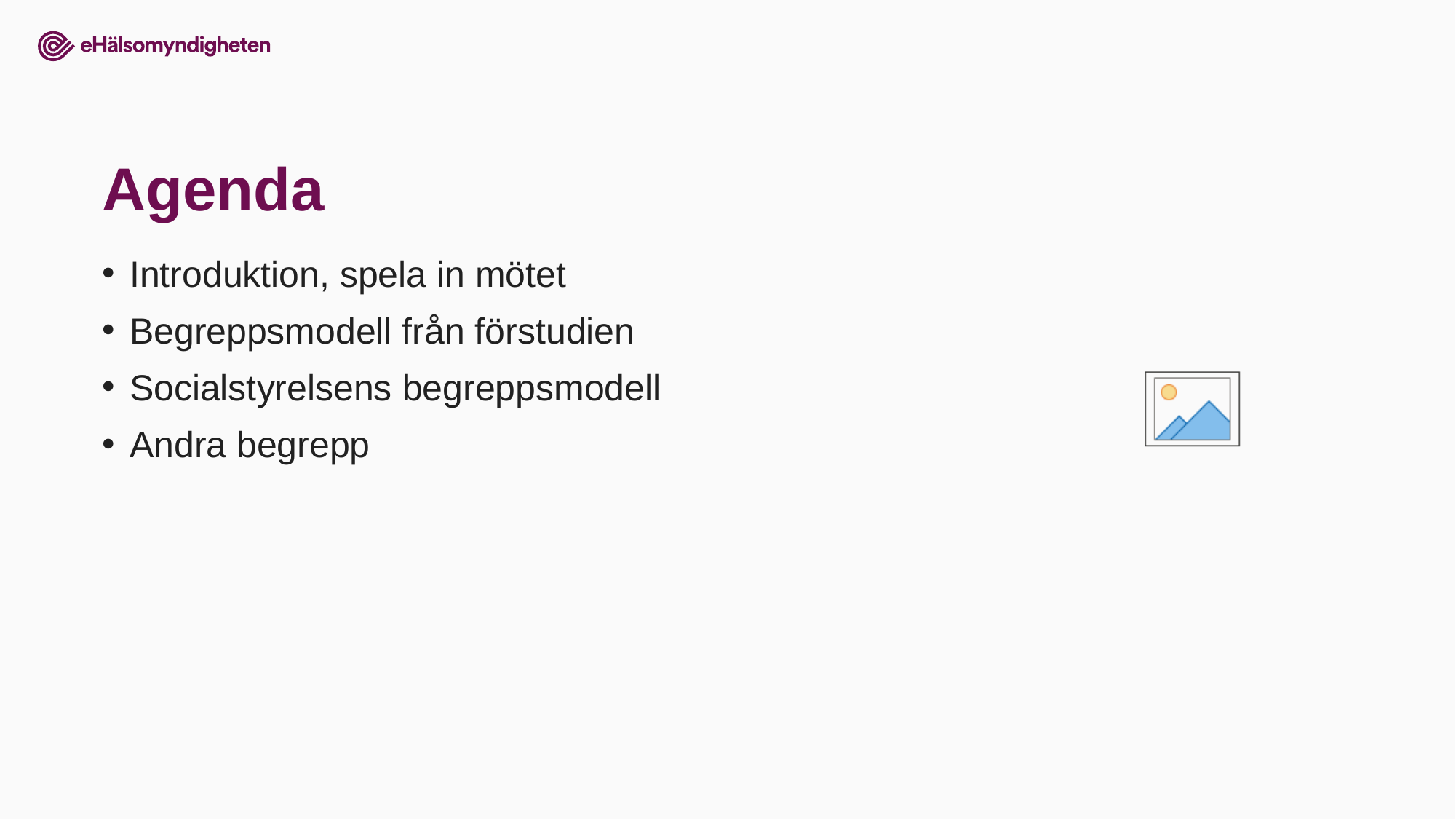

# Agenda
Introduktion, spela in mötet
Begreppsmodell från förstudien
Socialstyrelsens begreppsmodell
Andra begrepp